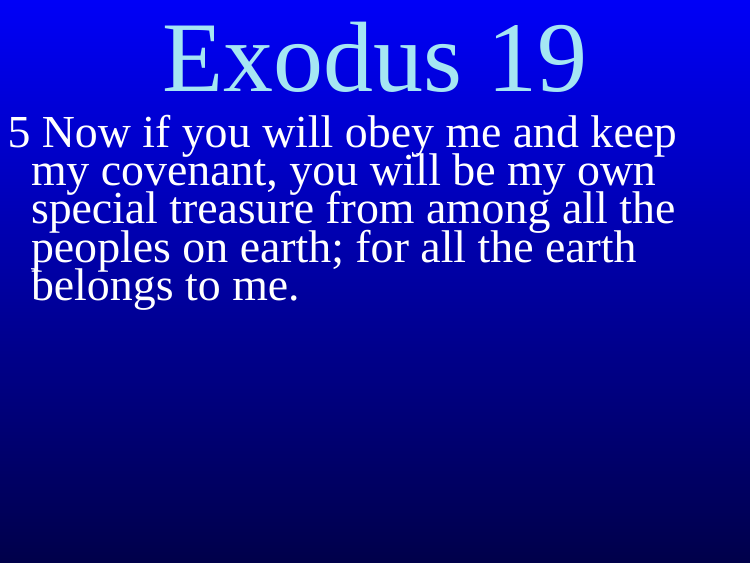

Exodus 19
5 Now if you will obey me and keep my covenant, you will be my own special treasure from among all the peoples on earth; for all the earth belongs to me.